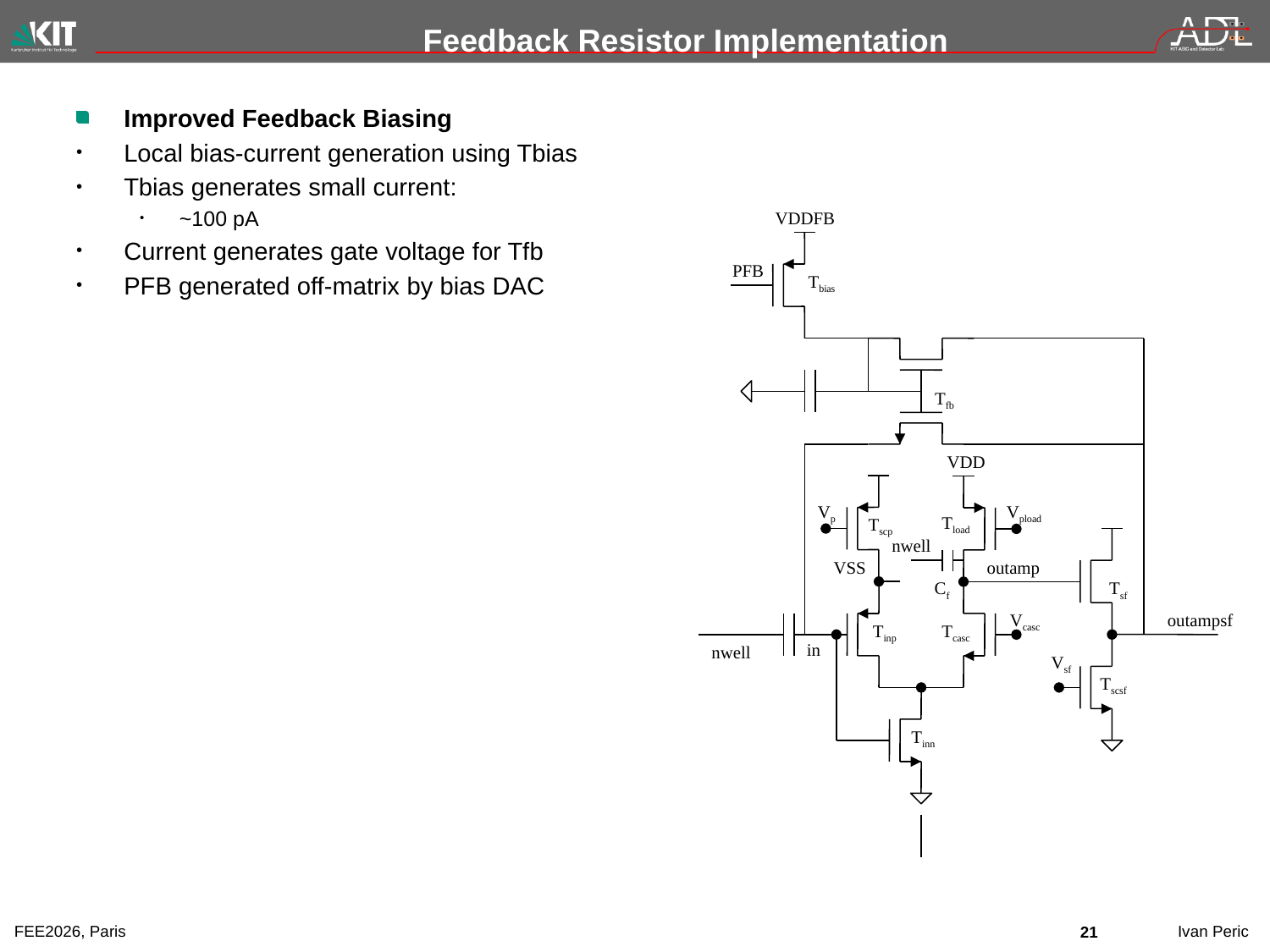

# Feedback Resistor Implementation
Improved Feedback Biasing
Local bias-current generation using Tbias
Tbias generates small current:
~100 pA
Current generates gate voltage for Tfb
PFB generated off-matrix by bias DAC
VDDFB
PFB
Tbias

Tfb

VDD
Vp
Vpload
Tload
Tscp

VSS
outamp

Tsf

Vcasc
outampsf
Tinp
Tcasc

in
nwell
Vsf
Tscsf

Tinn

nwell
Cf